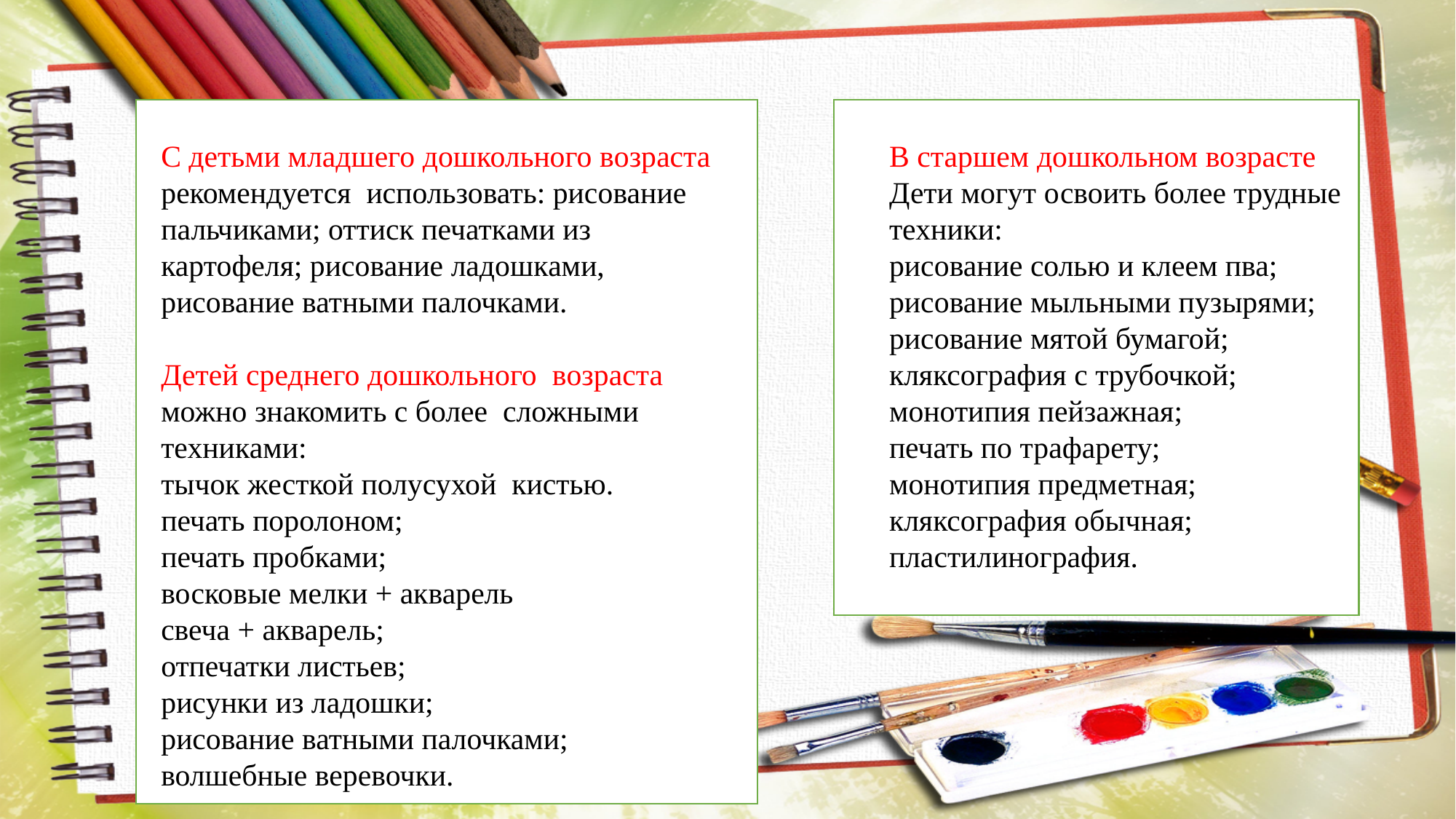

С детьми младшего дошкольного возраста
рекомендуется  использовать: рисование
пальчиками; оттиск печатками из  картофеля; рисование ладошками,
рисование ватными палочками.

Детей среднего дошкольного  возраста можно знакомить с более  сложными техниками:
тычок жесткой полусухой  кистью.
печать поролоном;
печать пробками;
восковые мелки + акварель
свеча + акварель;
отпечатки листьев;
рисунки из ладошки;
рисование ватными палочками;
волшебные веревочки.
В старшем дошкольном возрасте
Дети могут освоить более трудные техники:
рисование солью и клеем пва;
рисование мыльными пузырями;
рисование мятой бумагой;
кляксография с трубочкой;
монотипия пейзажная;
печать по трафарету;
монотипия предметная;
кляксография обычная;
пластилинография.